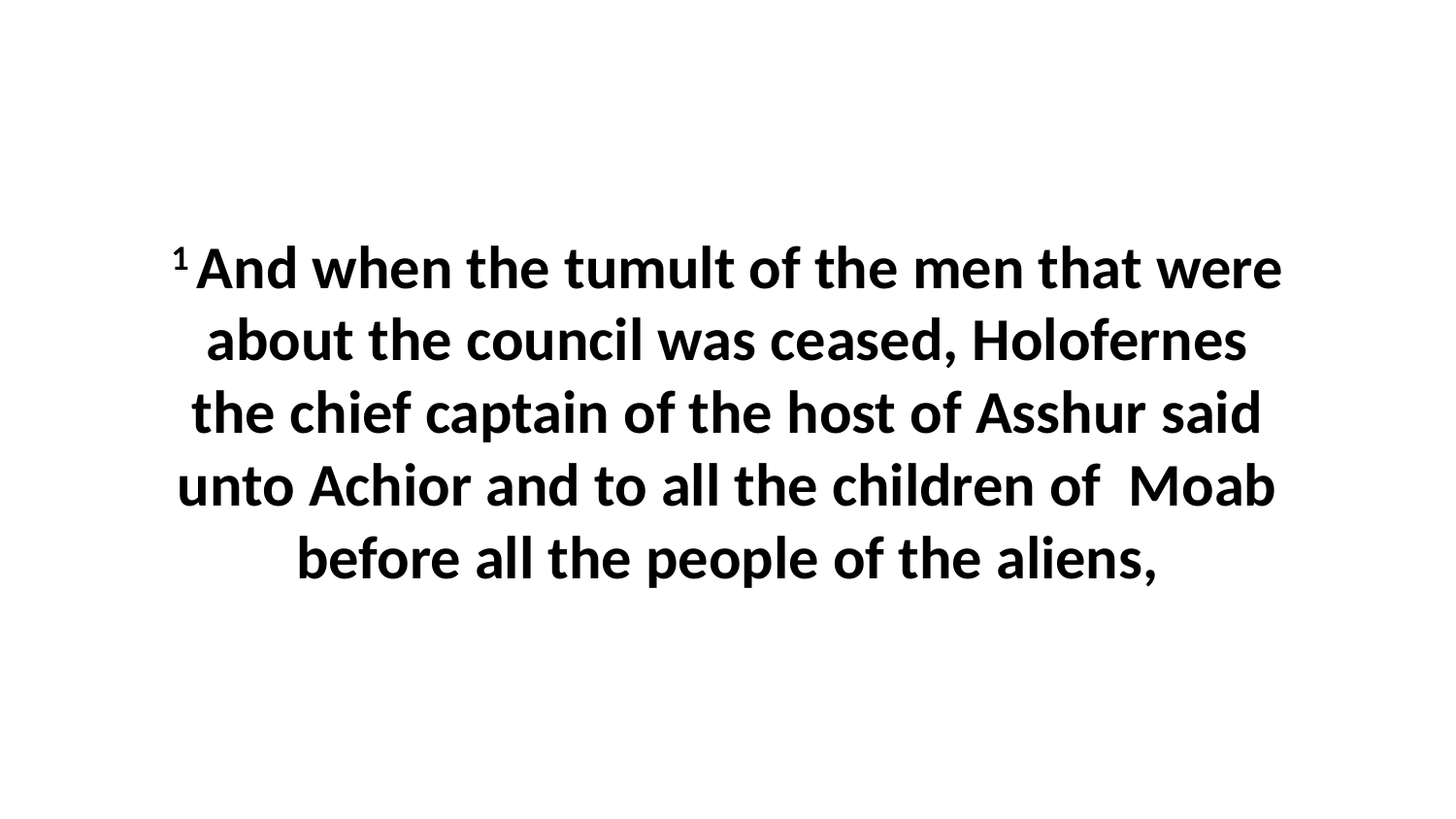

1 And when the tumult of the men that were about the council was ceased, Holofernes the chief captain of the host of Asshur said unto Achior and to all the children of  Moab before all the people of the aliens,